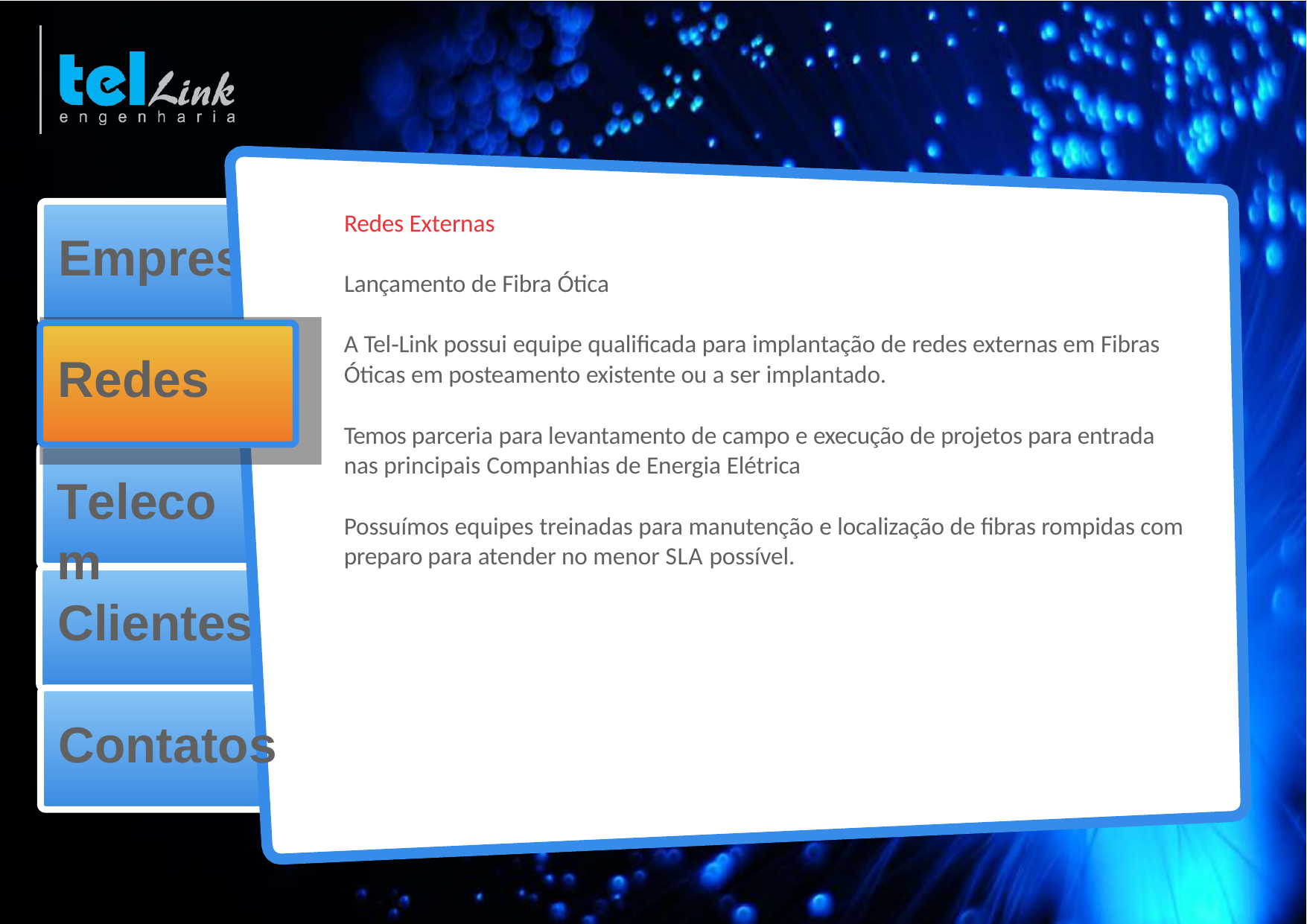

Redes Externas
# Empresa
Lançamento de Fibra Ótica

A Tel‐Link possui equipe qualiﬁcada para implantação de redes externas em Fibras  Óticas em posteamento existente ou a ser implantado.
Redes
Temos parceria para levantamento de campo e execução de projetos para entrada  nas principais Companhias de Energia Elétrica

Telecom
Possuímos equipes treinadas para manutenção e localização de ﬁbras rompidas com  preparo para atender no menor SLA possível.
Clientes

Contatos